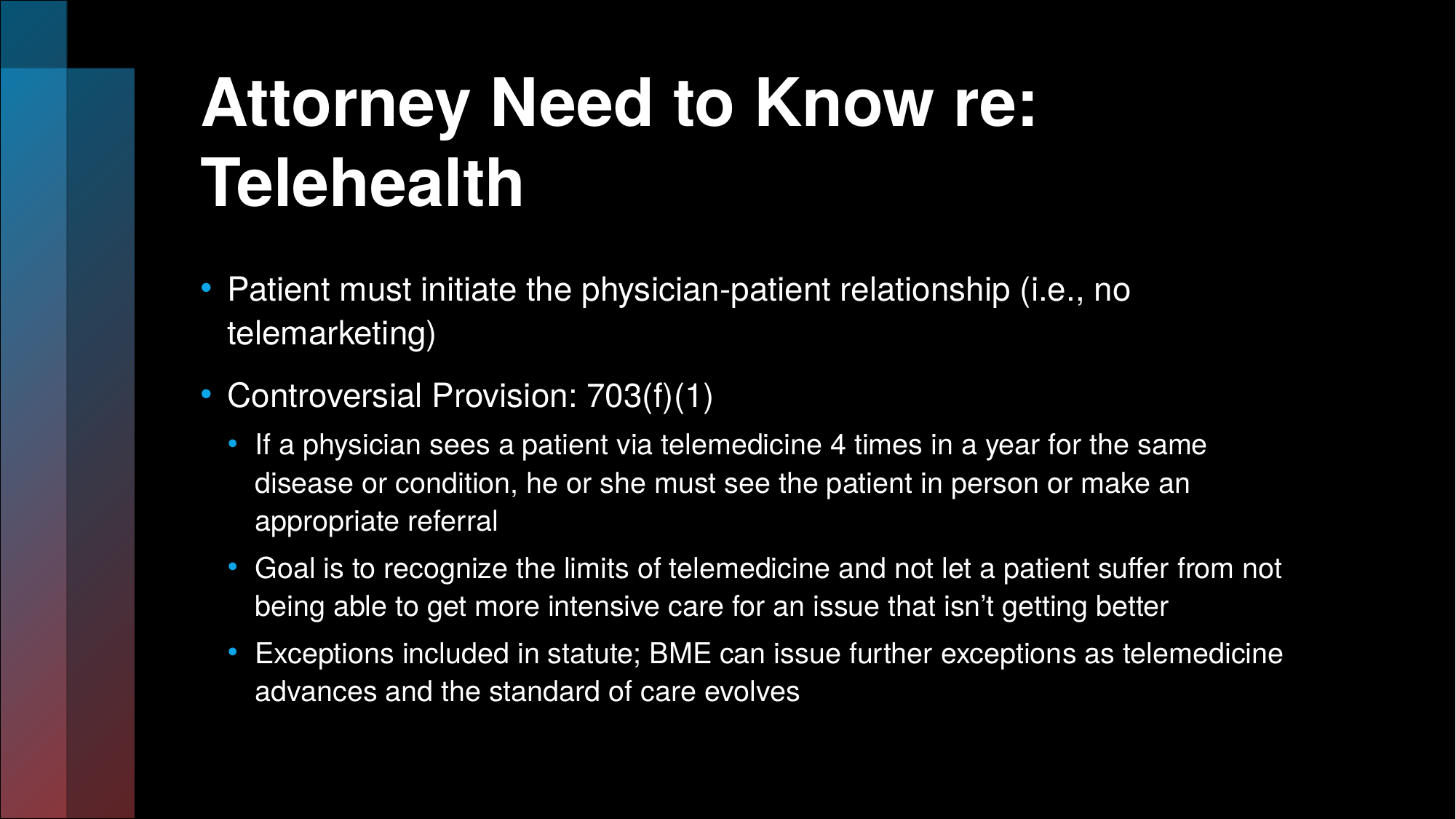

# Attorney Need to Know re: Telehealth
Patient must initiate the physician-patient relationship (i.e., no telemarketing)
Controversial Provision: 703(f)(1)
If a physician sees a patient via telemedicine 4 times in a year for the same disease or condition, he or she must see the patient in person or make an appropriate referral
Goal is to recognize the limits of telemedicine and not let a patient suffer from not being able to get more intensive care for an issue that isn’t getting better
Exceptions included in statute; BME can issue further exceptions as telemedicine advances and the standard of care evolves